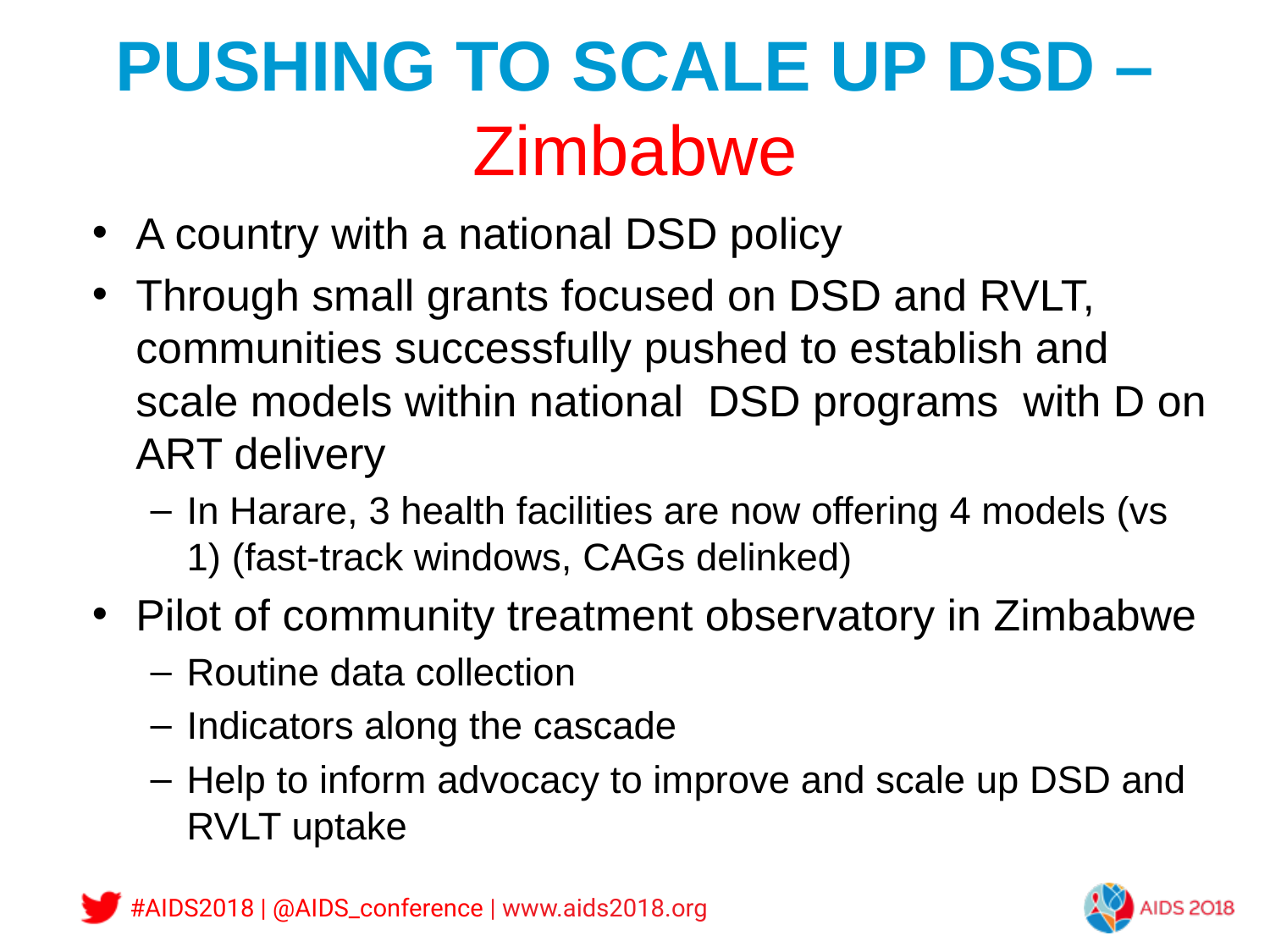

# PUSHING TO SCALE UP DSD – Zimbabwe
A country with a national DSD policy
Through small grants focused on DSD and RVLT, communities successfully pushed to establish and scale models within national  DSD programs  with D on ART delivery
In Harare, 3 health facilities are now offering 4 models (vs 1) (fast-track windows, CAGs delinked)
Pilot of community treatment observatory in Zimbabwe
Routine data collection
Indicators along the cascade
Help to inform advocacy to improve and scale up DSD and RVLT uptake